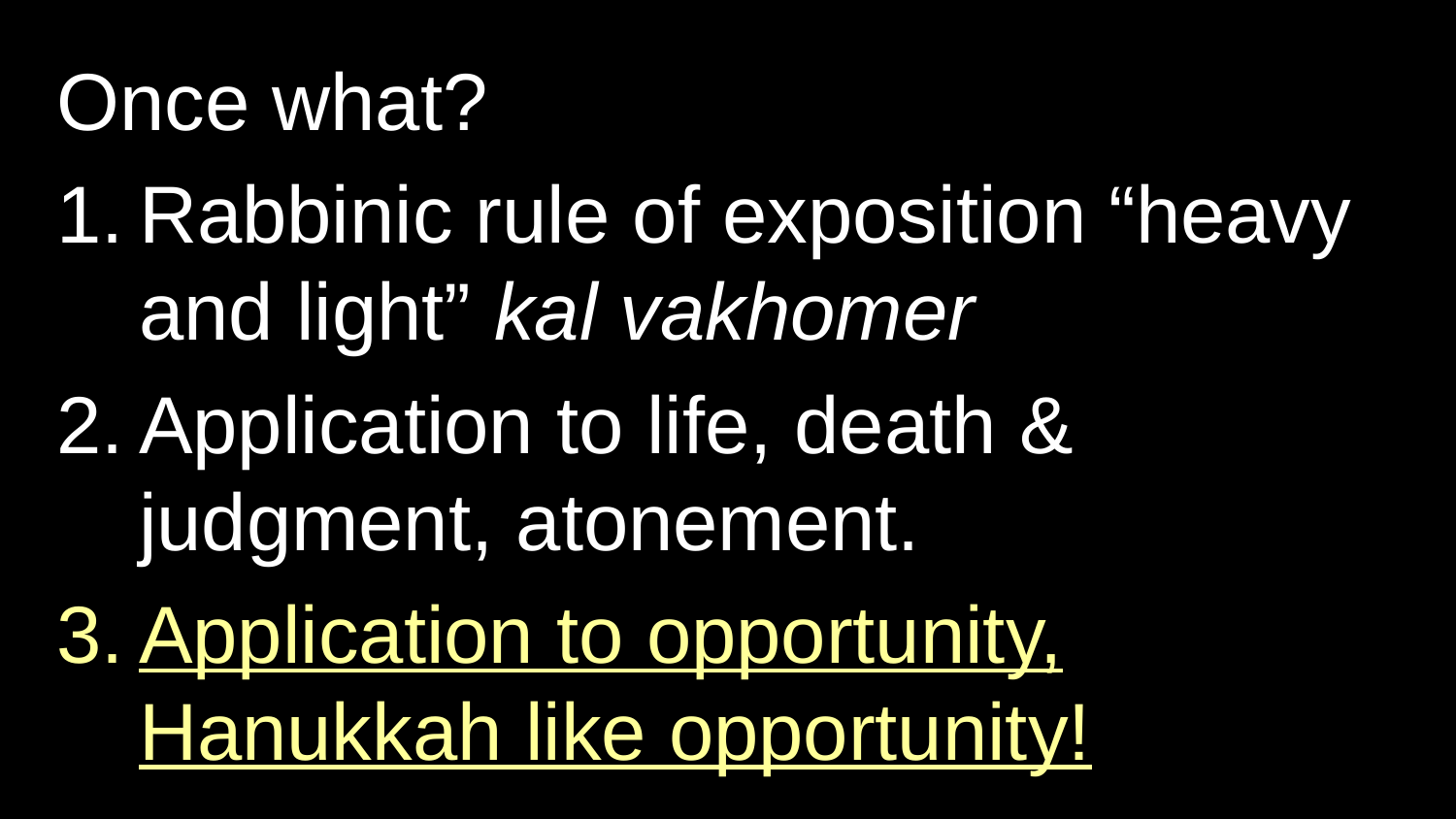

Once what?
Rabbinic rule of exposition “heavy and light” kal vakhomer
Application to life, death & judgment, atonement.
Application to opportunity, Hanukkah like opportunity!